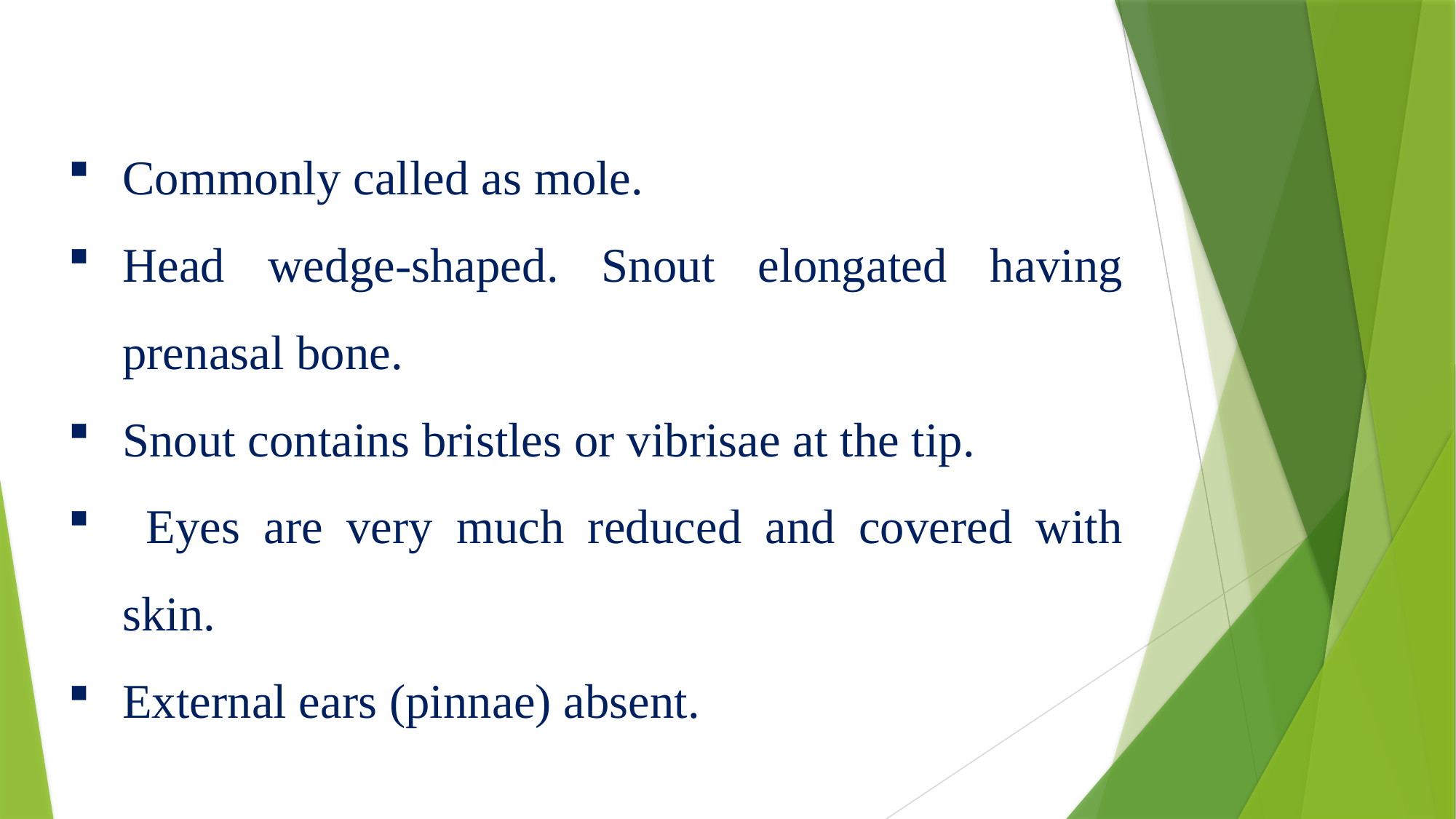

Commonly called as mole.
Head wedge-shaped. Snout elongated having prenasal bone.
Snout contains bristles or vibrisae at the tip.
 Eyes are very much reduced and covered with skin.
External ears (pinnae) absent.